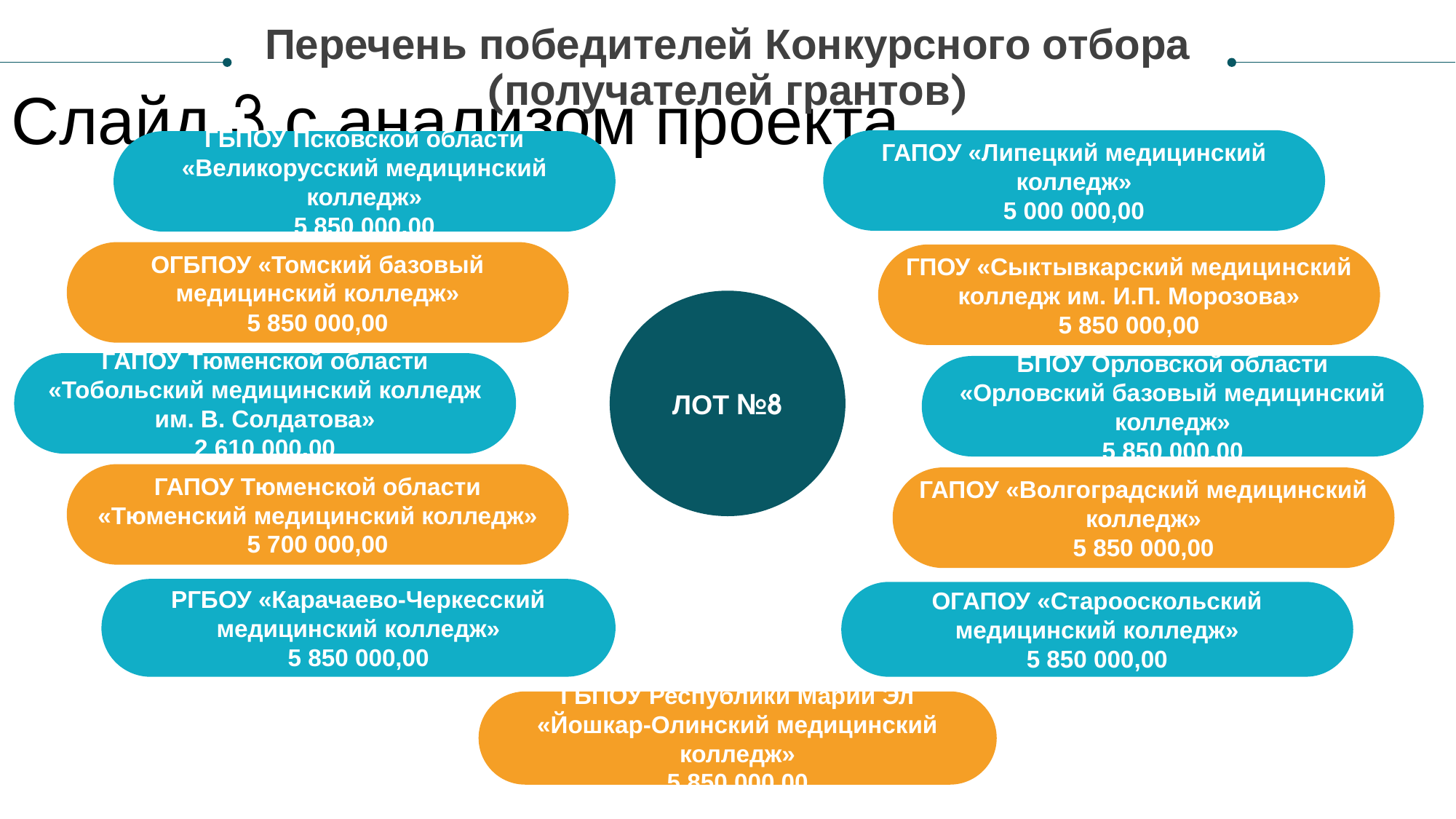

Перечень победителей Конкурсного отбора
(получателей грантов)
Слайд 3 с анализом проекта
ГАПОУ «Липецкий медицинский колледж»
5 000 000,00
ГБПОУ Псковской области «Великорусский медицинский колледж»
5 850 000,00
ОГБПОУ «Томский базовый медицинский колледж»
5 850 000,00
ГПОУ «Сыктывкарский медицинский колледж им. И.П. Морозова»
5 850 000,00
ЛОТ №8
ГАПОУ Тюменской области «Тобольский медицинский колледж им. В. Солдатова»
2 610 000,00
БПОУ Орловской области «Орловский базовый медицинский колледж»
5 850 000,00
ГАПОУ Тюменской области «Тюменский медицинский колледж»
5 700 000,00
ГАПОУ «Волгоградский медицинский колледж»
5 850 000,00
РГБОУ «Карачаево-Черкесский медицинский колледж»
5 850 000,00
ОГАПОУ «Старооскольский медицинский колледж»
5 850 000,00
ГБПОУ Республики Марий Эл «Йошкар-Олинский медицинский колледж»
5 850 000,00